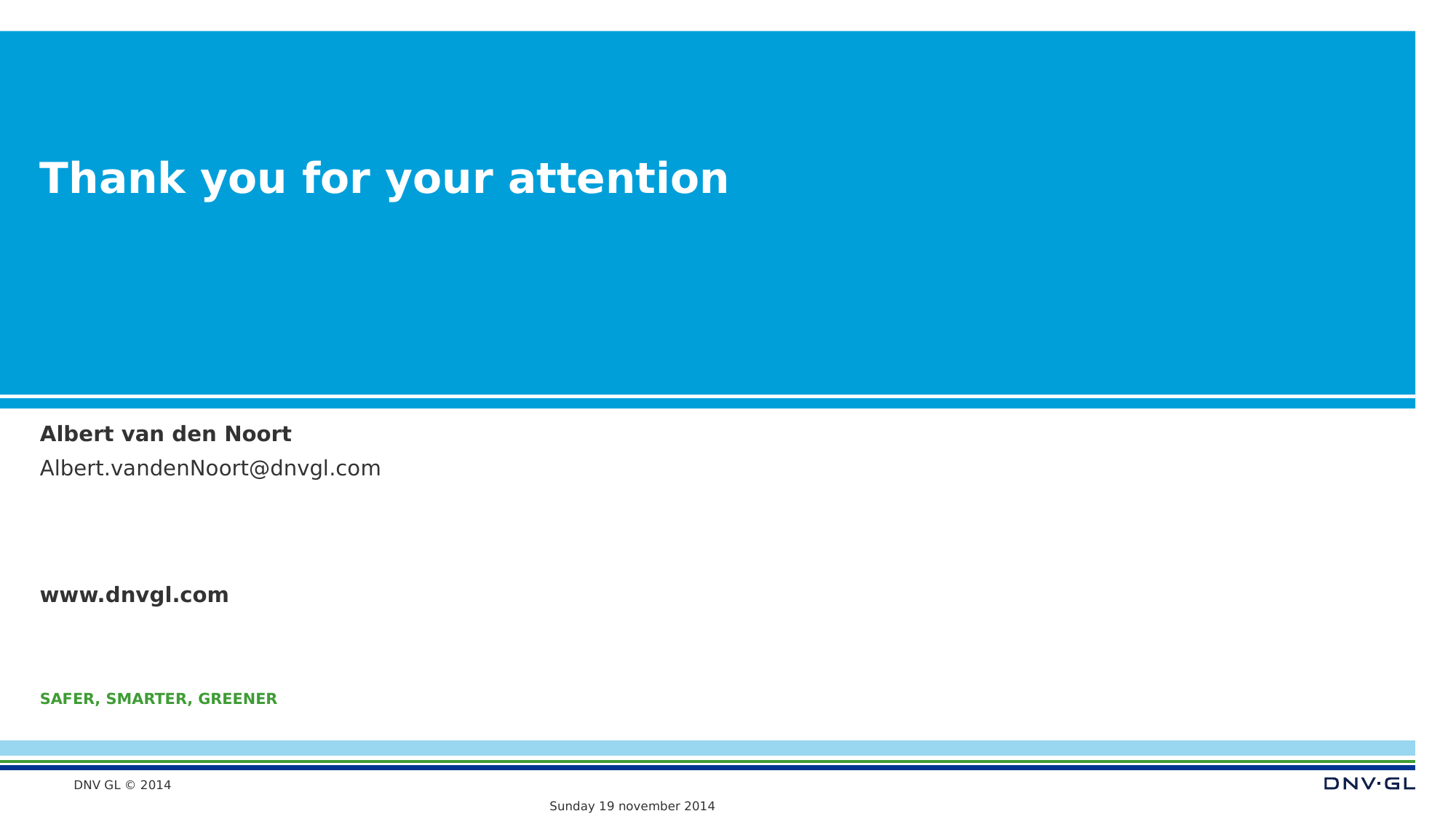

# Thank you for your attention
Albert van den Noort
Albert.vandenNoort@dnvgl.com

Sunday 19 november 2014